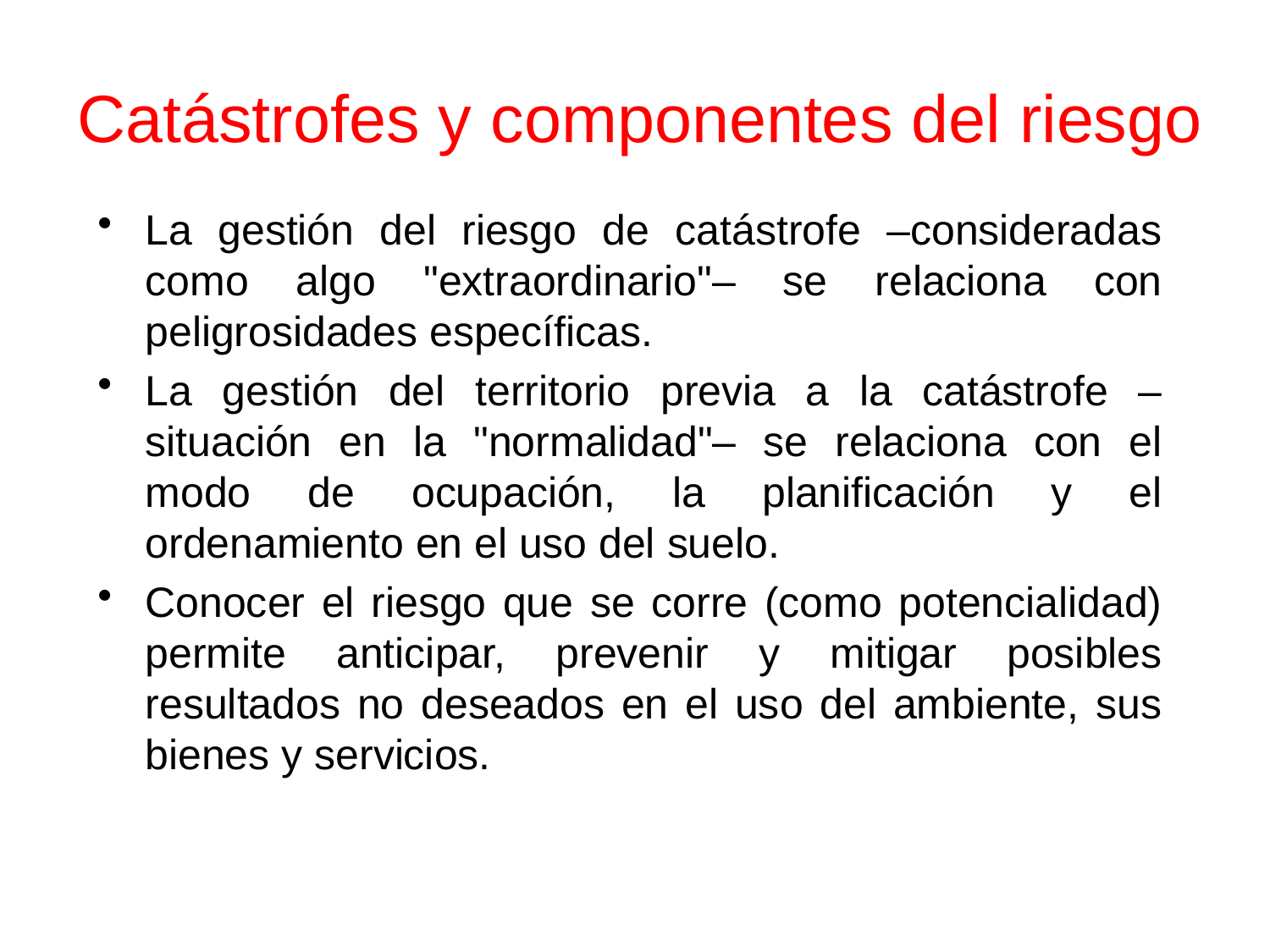

# Catástrofes y componentes del riesgo
La gestión del riesgo de catástrofe –consideradas como algo "extraordinario"– se relaciona con peligrosidades específicas.
La gestión del territorio previa a la catástrofe –situación en la "normalidad"– se relaciona con el modo de ocupación, la planificación y el ordenamiento en el uso del suelo.
Conocer el riesgo que se corre (como potencialidad) permite anticipar, prevenir y mitigar posibles resultados no deseados en el uso del ambiente, sus bienes y servicios.